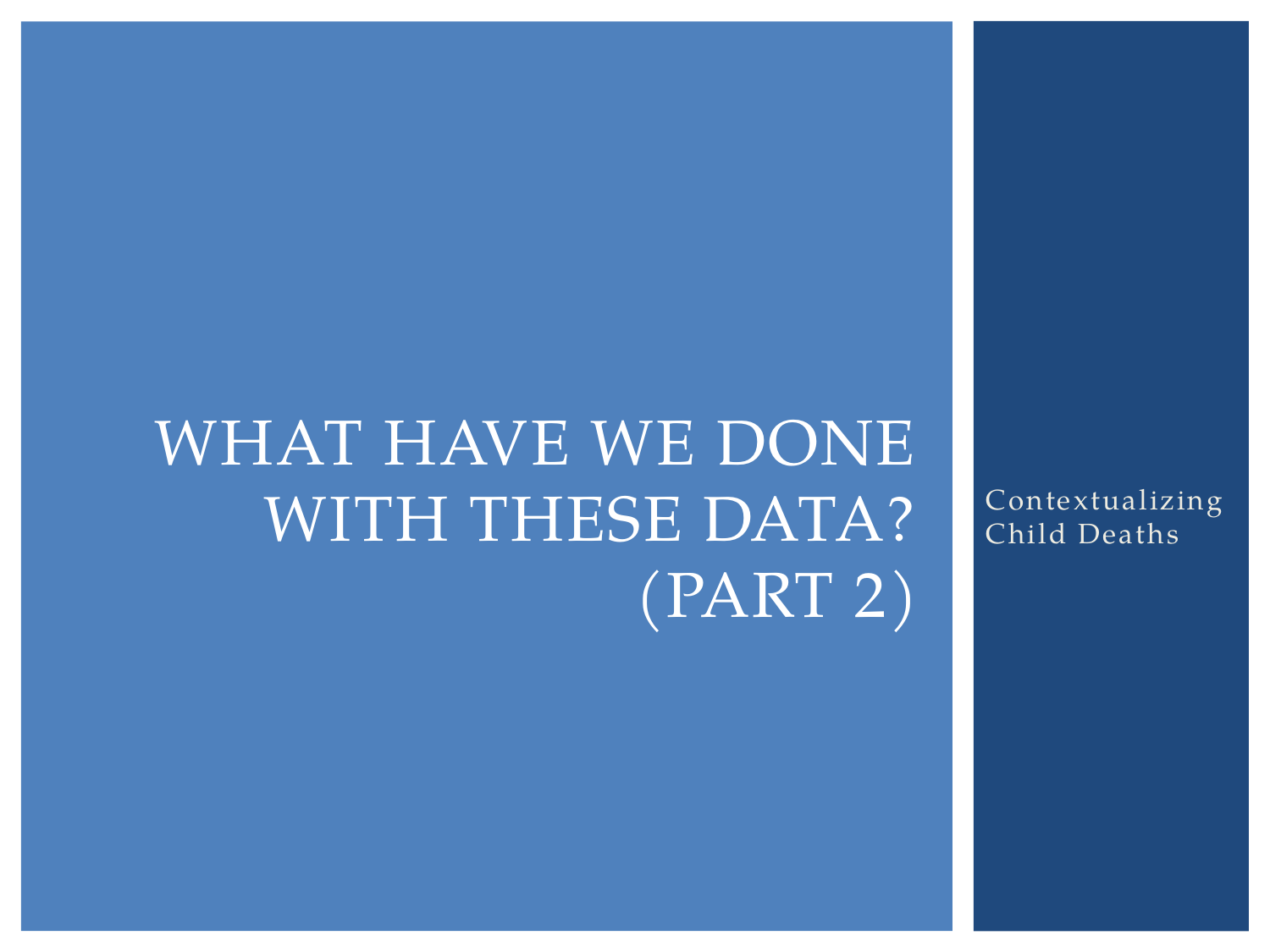

# what have we done with these data? (part 2)
Contextualizing Child Deaths